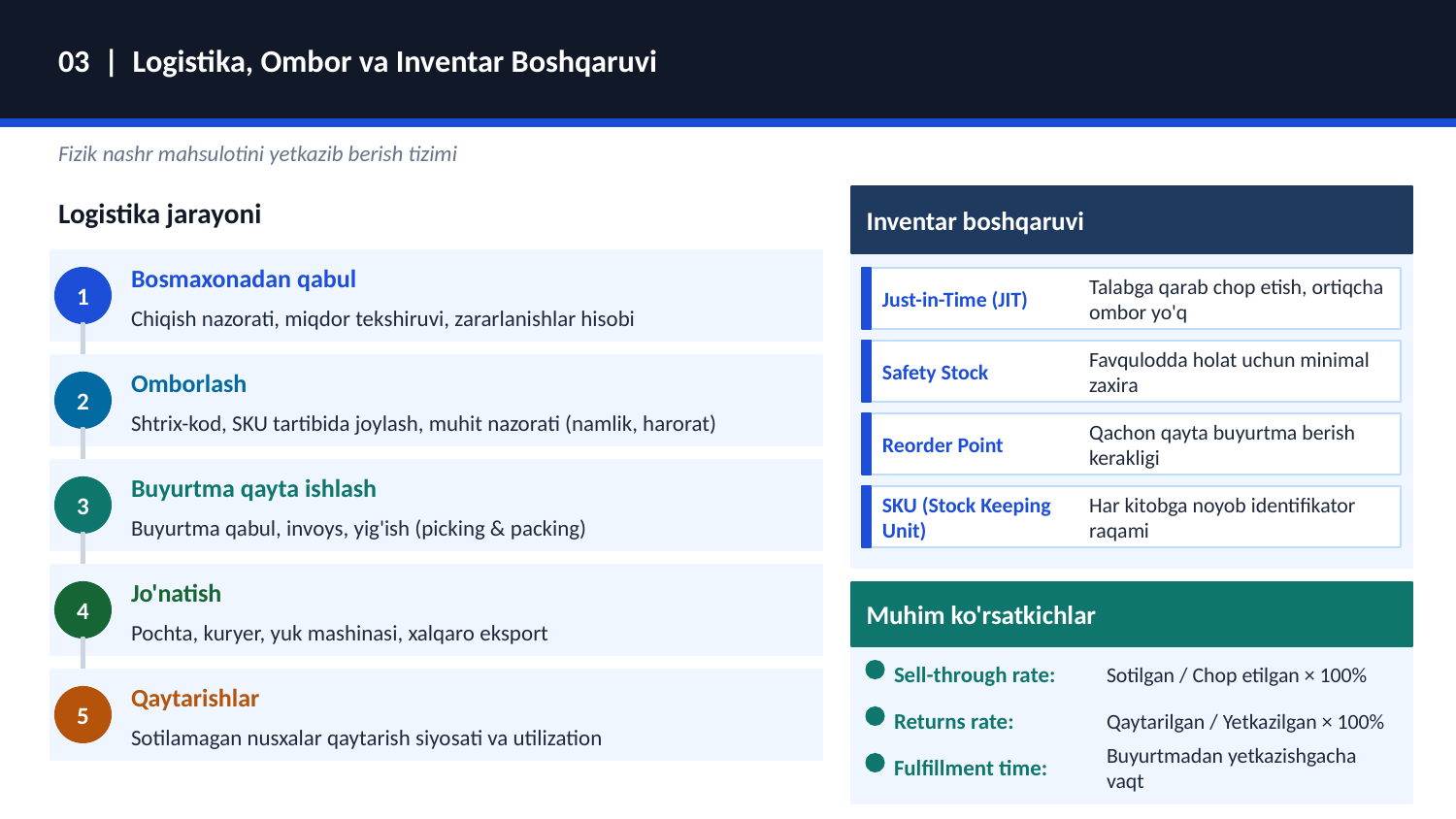

03  |  Logistika, Ombor va Inventar Boshqaruvi

Fizik nashr mahsulotini yetkazib berish tizimi
Logistika jarayoni

Inventar boshqaruvi

Bosmaxonadan qabul

1

Just-in-Time (JIT)
Talabga qarab chop etish, ortiqcha ombor yo'q
Chiqish nazorati, miqdor tekshiruvi, zararlanishlar hisobi

Safety Stock
Favqulodda holat uchun minimal zaxira

Omborlash

2
Shtrix-kod, SKU tartibida joylash, muhit nazorati (namlik, harorat)

Reorder Point
Qachon qayta buyurtma berish kerakligi

Buyurtma qayta ishlash

3

SKU (Stock Keeping
Unit)
Har kitobga noyob identifikator raqami
Buyurtma qabul, invoys, yig'ish (picking & packing)

Jo'natish

4

Muhim ko'rsatkichlar
Pochta, kuryer, yuk mashinasi, xalqaro eksport

Sell-through rate:
Sotilgan / Chop etilgan × 100%

Qaytarishlar

5
Returns rate:
Qaytarilgan / Yetkazilgan × 100%

Sotilamagan nusxalar qaytarish siyosati va utilization
Fulfillment time:
Buyurtmadan yetkazishgacha vaqt